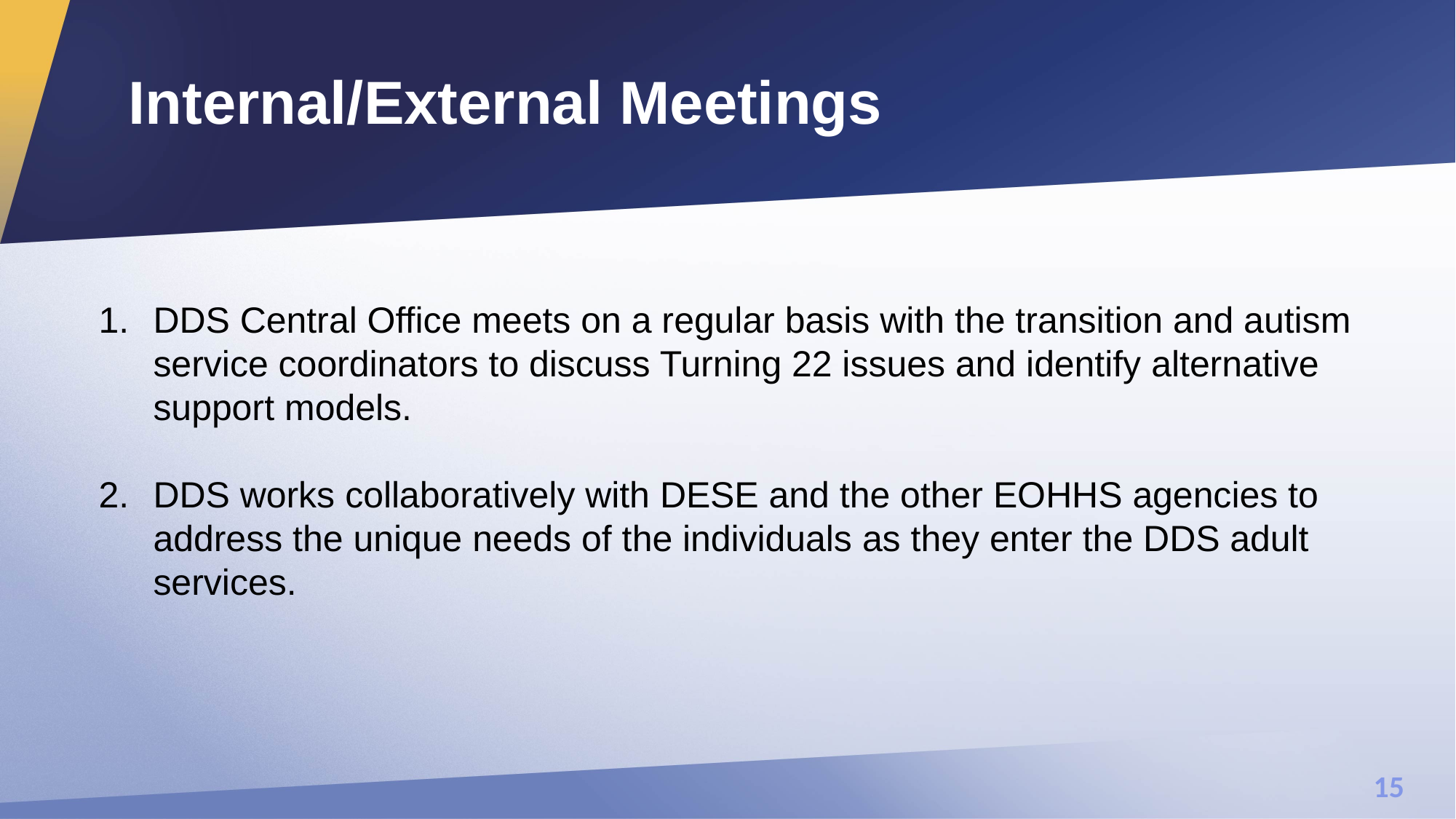

Internal/External Meetings

DDS Central Office meets on a regular basis with the transition and autism service coordinators to discuss Turning 22 issues and identify alternative support models.

DDS works collaboratively with DESE and the other EOHHS agencies to address the unique needs of the individuals as they enter the DDS adult services.